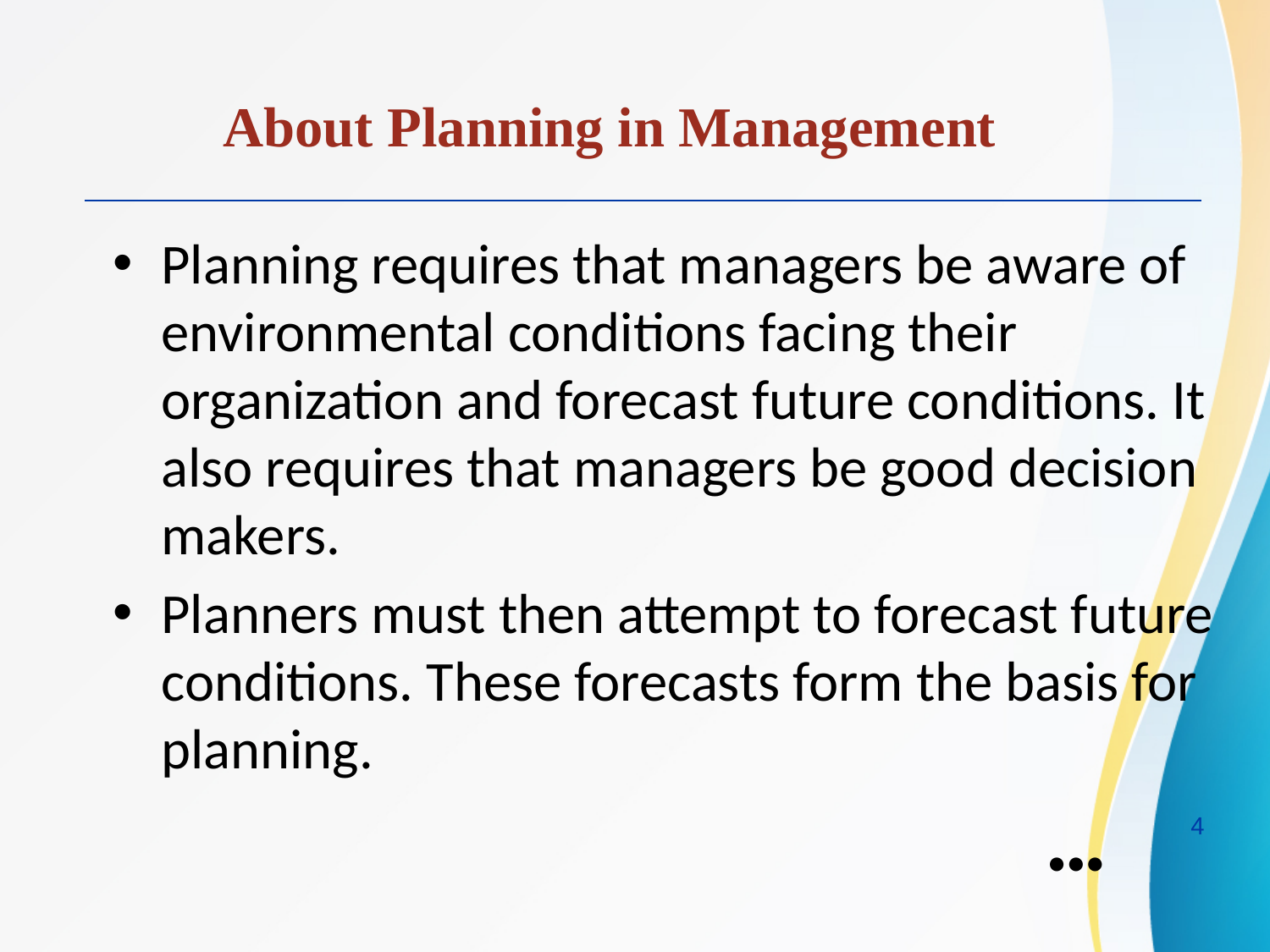

About Planning in Management
Planning requires that managers be aware of environmental conditions facing their organization and forecast future conditions. It also requires that managers be good decision makers.
Planners must then attempt to forecast future conditions. These forecasts form the basis for planning.
4
●●●